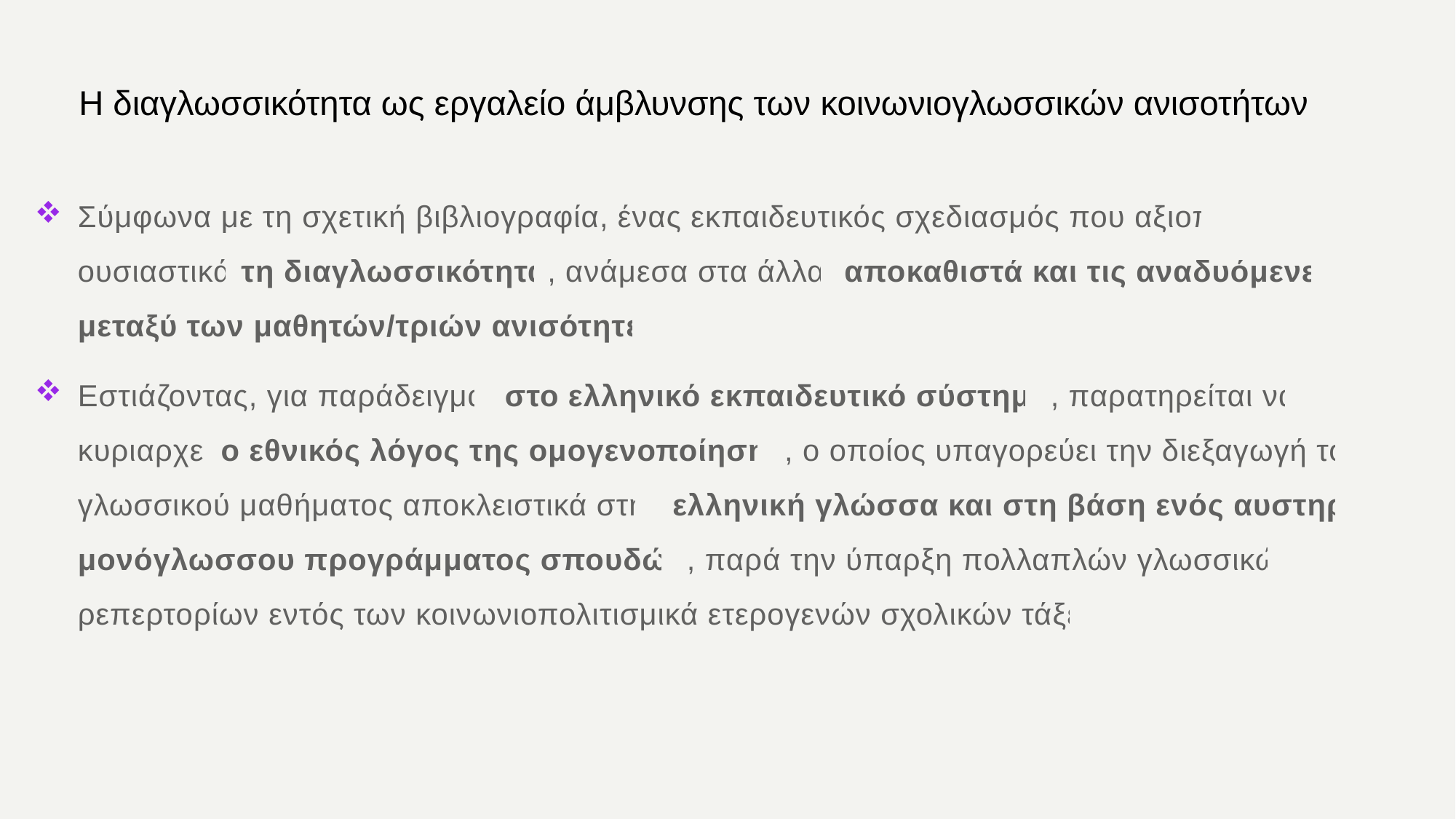

# Η διαγλωσσικότητα ως εργαλείο άμβλυνσης των κοινωνιογλωσσικών ανισοτήτων
Σύμφωνα με τη σχετική βιβλιογραφία, ένας εκπαιδευτικός σχεδιασμός που αξιοποιεί ουσιαστικά τη διαγλωσσικότητα, ανάμεσα στα άλλα, αποκαθιστά και τις αναδυόμενες μεταξύ των μαθητών/τριών ανισότητες
Εστιάζοντας, για παράδειγμα, στο ελληνικό εκπαιδευτικό σύστημα, παρατηρείται να κυριαρχεί ο εθνικός λόγος της ομογενοποίησης, ο οποίος υπαγορεύει την διεξαγωγή του γλωσσικού μαθήματος αποκλειστικά στην ελληνική γλώσσα και στη βάση ενός αυστηρά μονόγλωσσου προγράμματος σπουδών, παρά την ύπαρξη πολλαπλών γλωσσικών ρεπερτορίων εντός των κοινωνιοπολιτισμικά ετερογενών σχολικών τάξεων